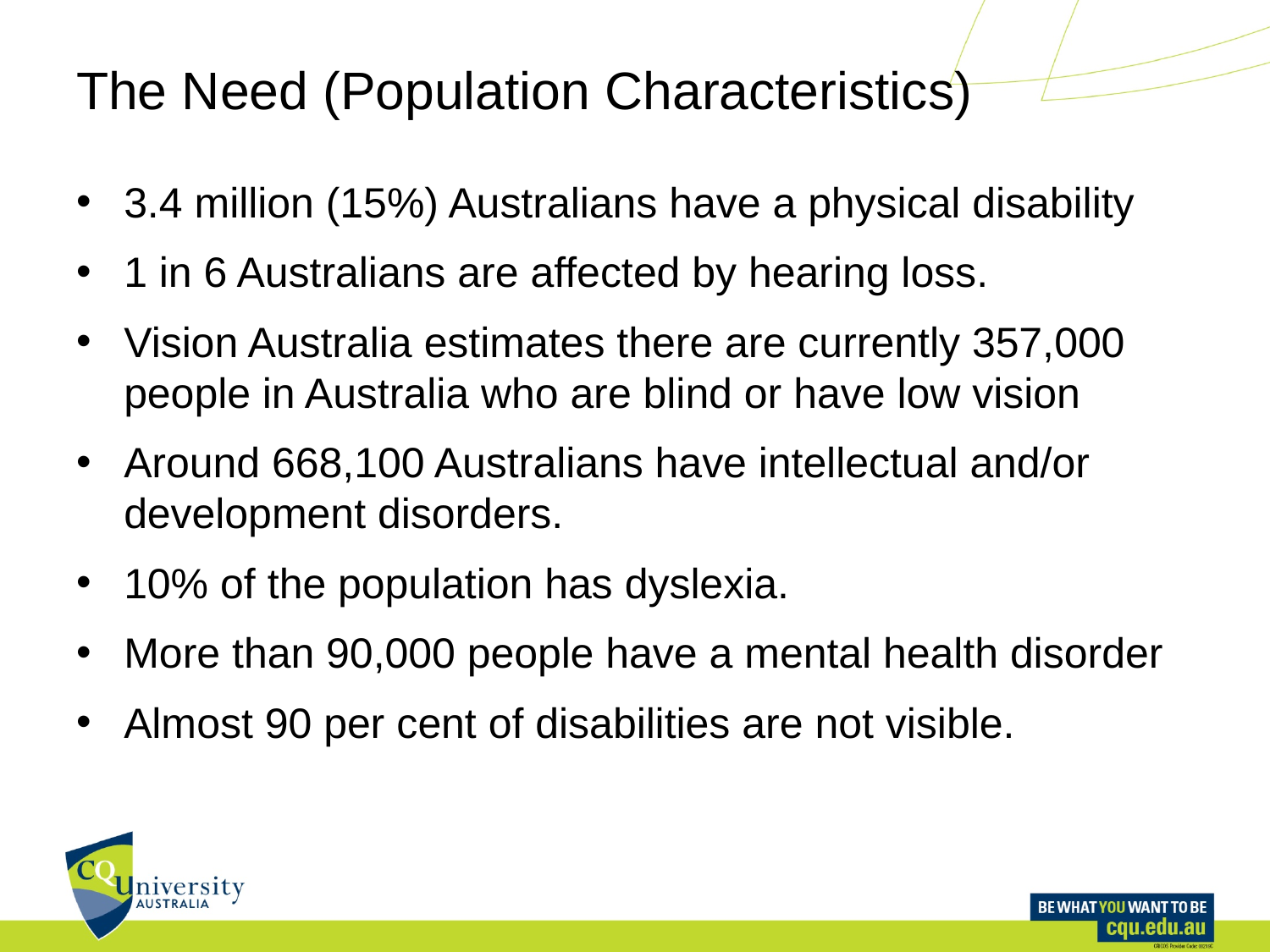

# The Need (Population Characteristics)
3.4 million (15%) Australians have a physical disability
1 in 6 Australians are affected by hearing loss.
Vision Australia estimates there are currently 357,000 people in Australia who are blind or have low vision
Around 668,100 Australians have intellectual and/or development disorders.
10% of the population has dyslexia.
More than 90,000 people have a mental health disorder
Almost 90 per cent of disabilities are not visible.